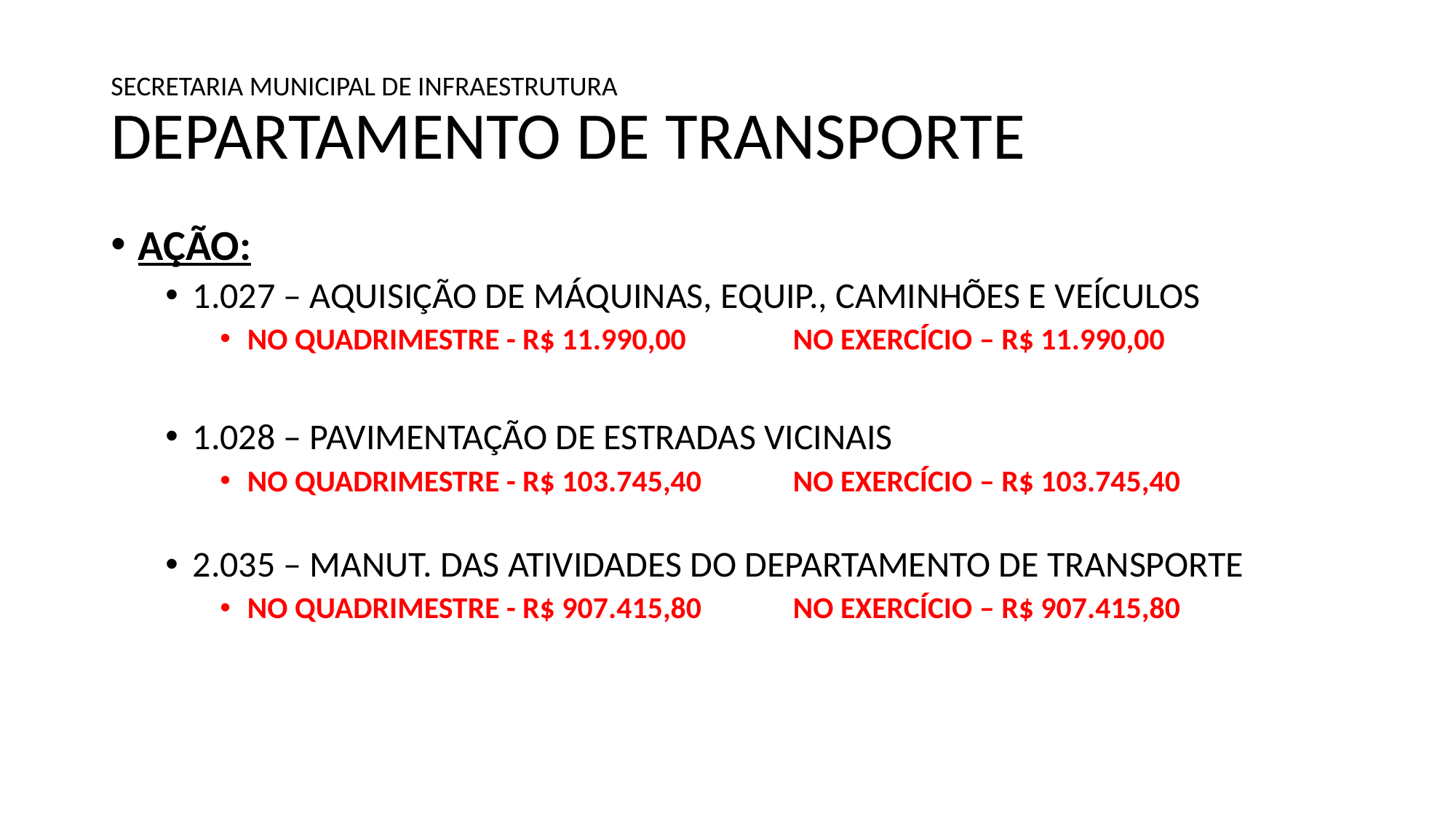

# SECRETARIA MUNICIPAL DE INFRAESTRUTURA DEPARTAMENTO DE TRANSPORTE
AÇÃO:
1.027 – AQUISIÇÃO DE MÁQUINAS, EQUIP., CAMINHÕES E VEÍCULOS
NO QUADRIMESTRE - R$ 11.990,00           	NO EXERCÍCIO – R$ 11.990,00

1.028 – PAVIMENTAÇÃO DE ESTRADAS VICINAIS
NO QUADRIMESTRE - R$ 103.745,40        	NO EXERCÍCIO – R$ 103.745,40

2.035 – MANUT. DAS ATIVIDADES DO DEPARTAMENTO DE TRANSPORTE
NO QUADRIMESTRE - R$ 907.415,80      	NO EXERCÍCIO – R$ 907.415,80